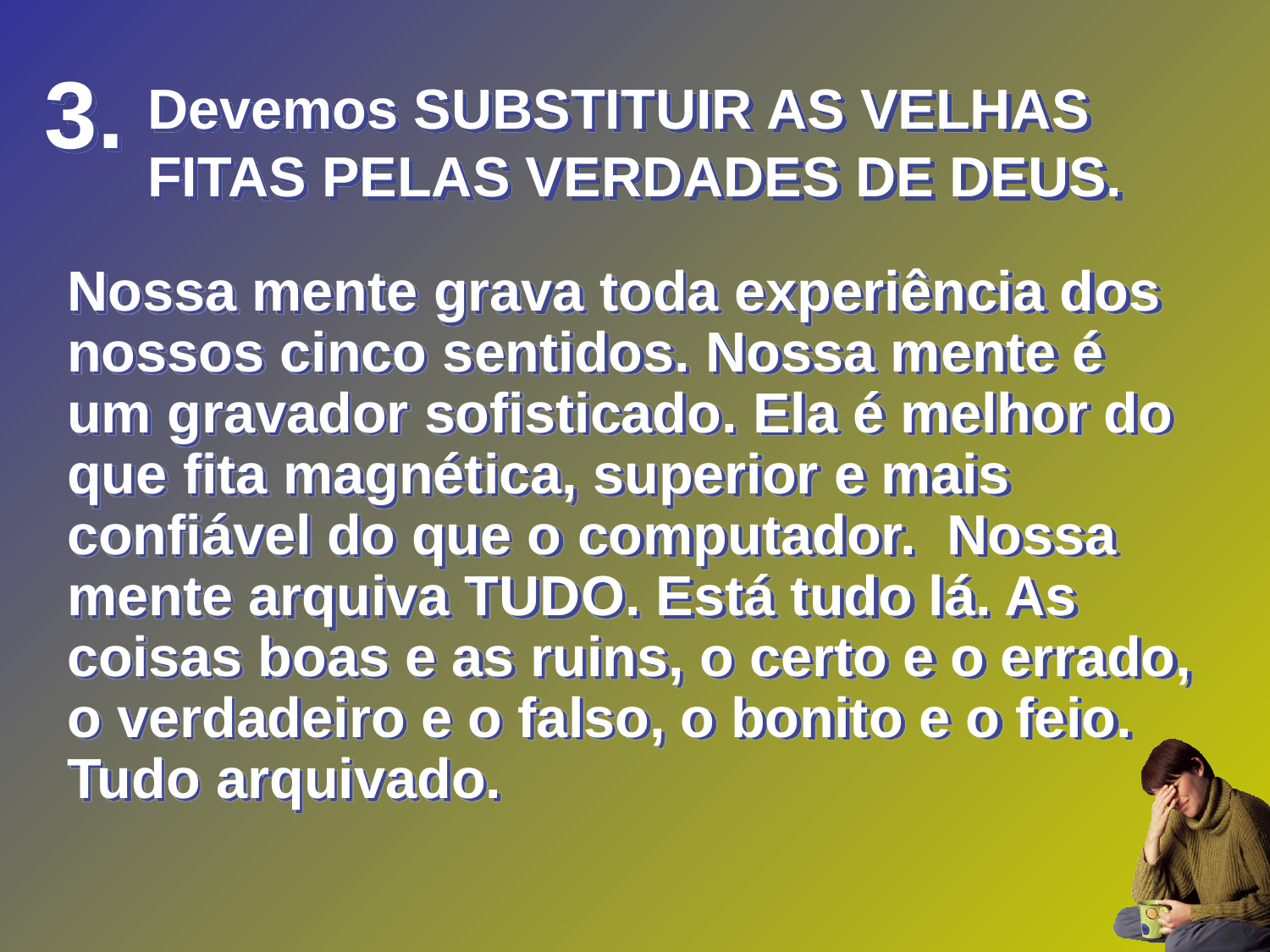

3.
Devemos SUBSTITUIR AS VELHAS FITAS PELAS VERDADES DE DEUS.
Nossa mente grava toda experiência dos nossos cinco sentidos. Nossa mente é um gravador sofisticado. Ela é melhor do que fita magnética, superior e mais confiável do que o computador.  Nossa mente arquiva TUDO. Está tudo lá. As coisas boas e as ruins, o certo e o errado, o verdadeiro e o falso, o bonito e o feio. Tudo arquivado.